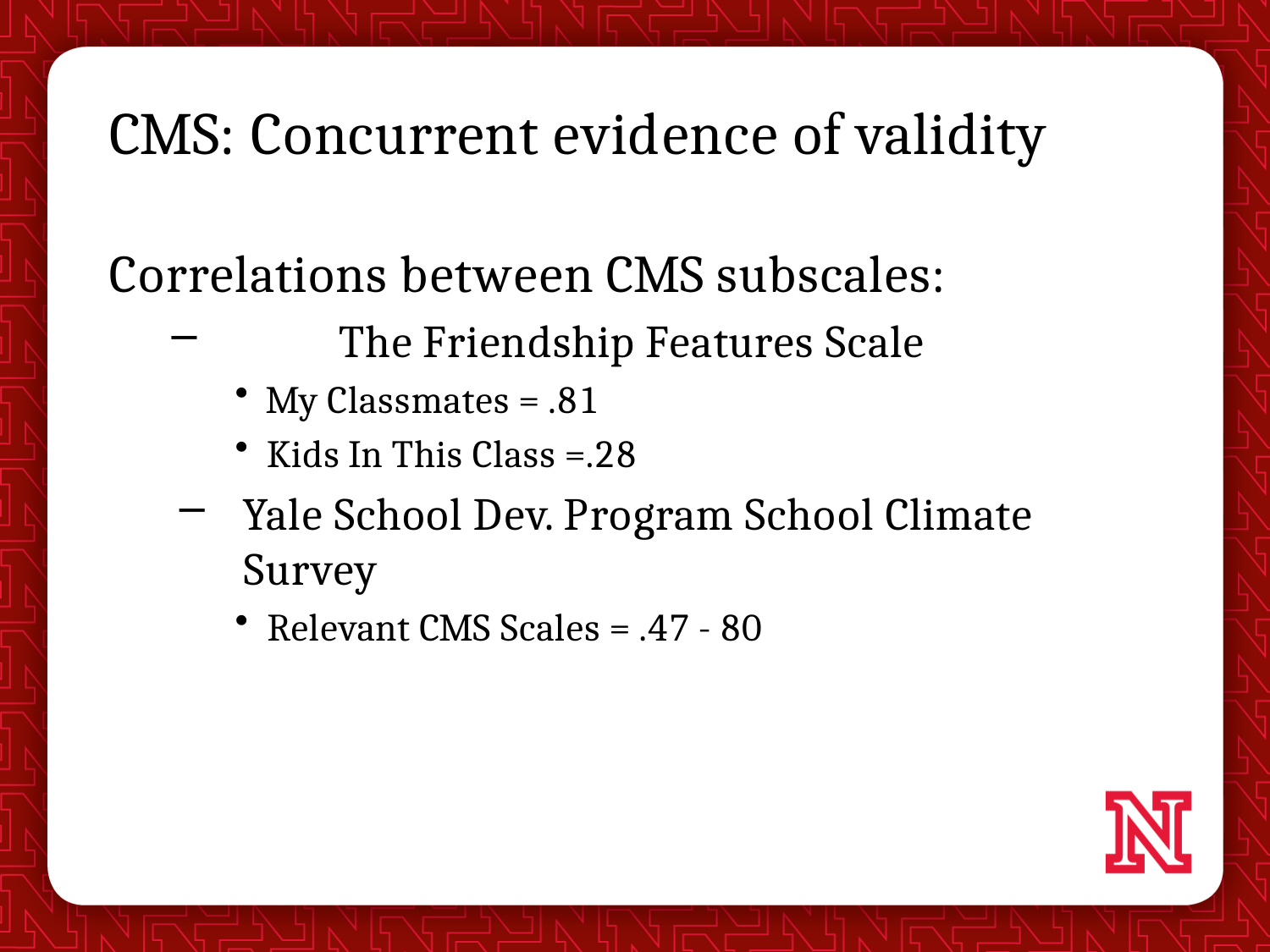

# CMS: Concurrent evidence of validity
Correlations between CMS subscales:
	The Friendship Features Scale
My Classmates = .81
Kids In This Class =.28
Yale School Dev. Program School Climate Survey
Relevant CMS Scales = .47 - 80